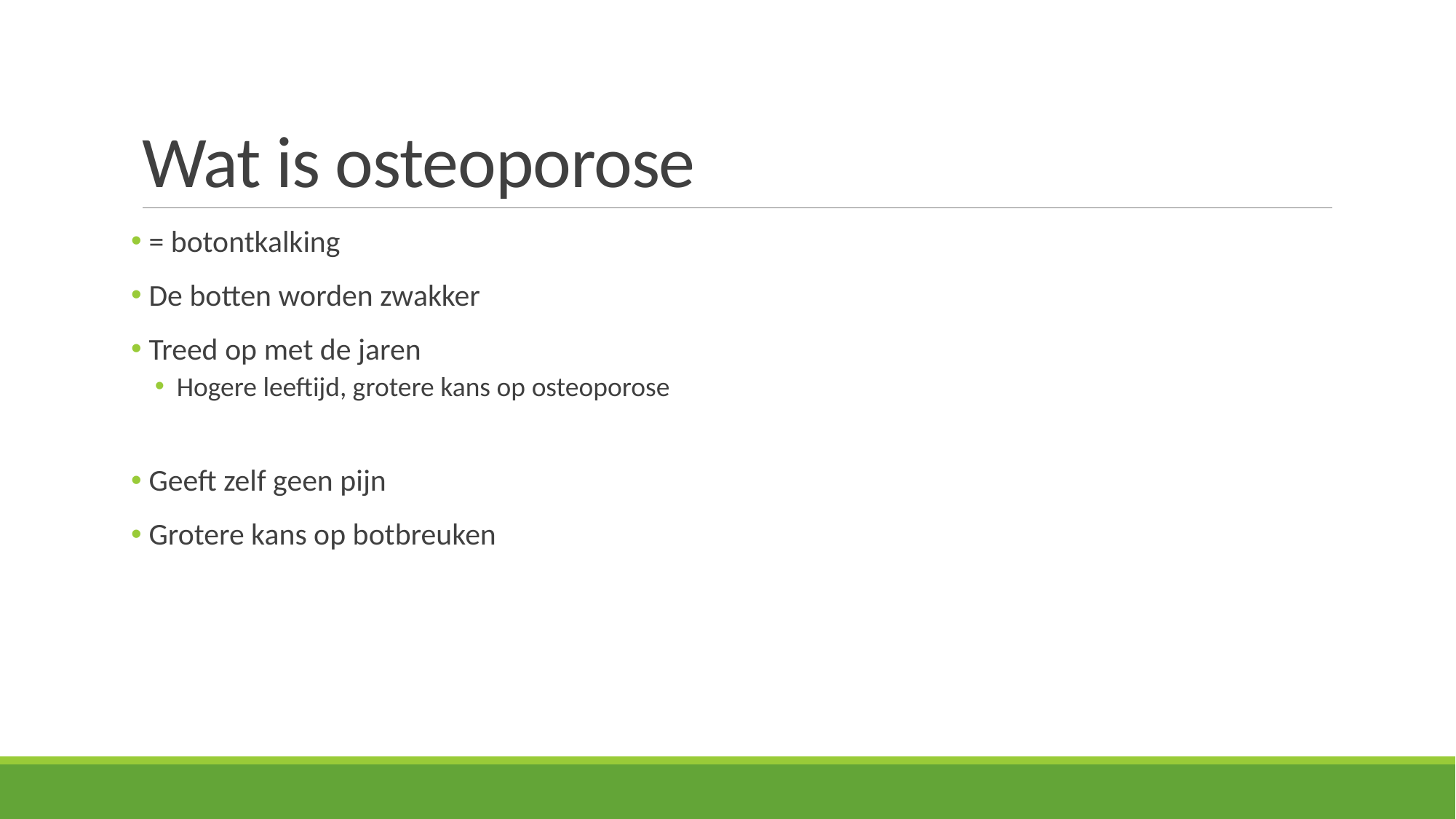

# Wat is osteoporose
 = botontkalking
 De botten worden zwakker
 Treed op met de jaren
Hogere leeftijd, grotere kans op osteoporose

 Geeft zelf geen pijn
 Grotere kans op botbreuken